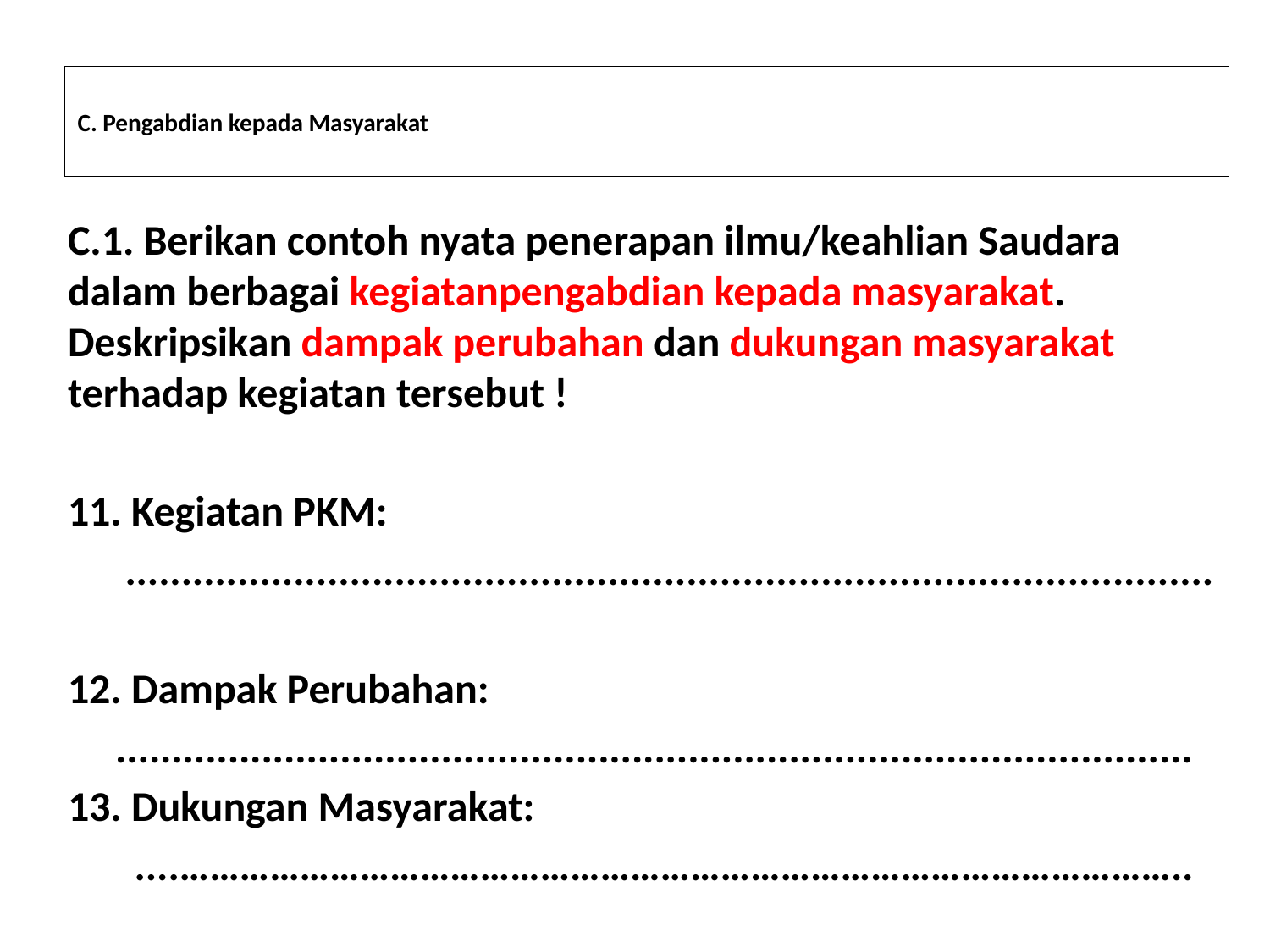

# C. Pengabdian kepada Masyarakat
C.1. Berikan contoh nyata penerapan ilmu/keahlian Saudara dalam berbagai kegiatanpengabdian kepada masyarakat. Deskripsikan dampak perubahan dan dukungan masyarakat terhadap kegiatan tersebut !

11. Kegiatan PKM:
      .................................................................................................

12. Dampak Perubahan:
     ................................................................................................
13. Dukungan Masyarakat:
       ....………………………………………………………………………………………..